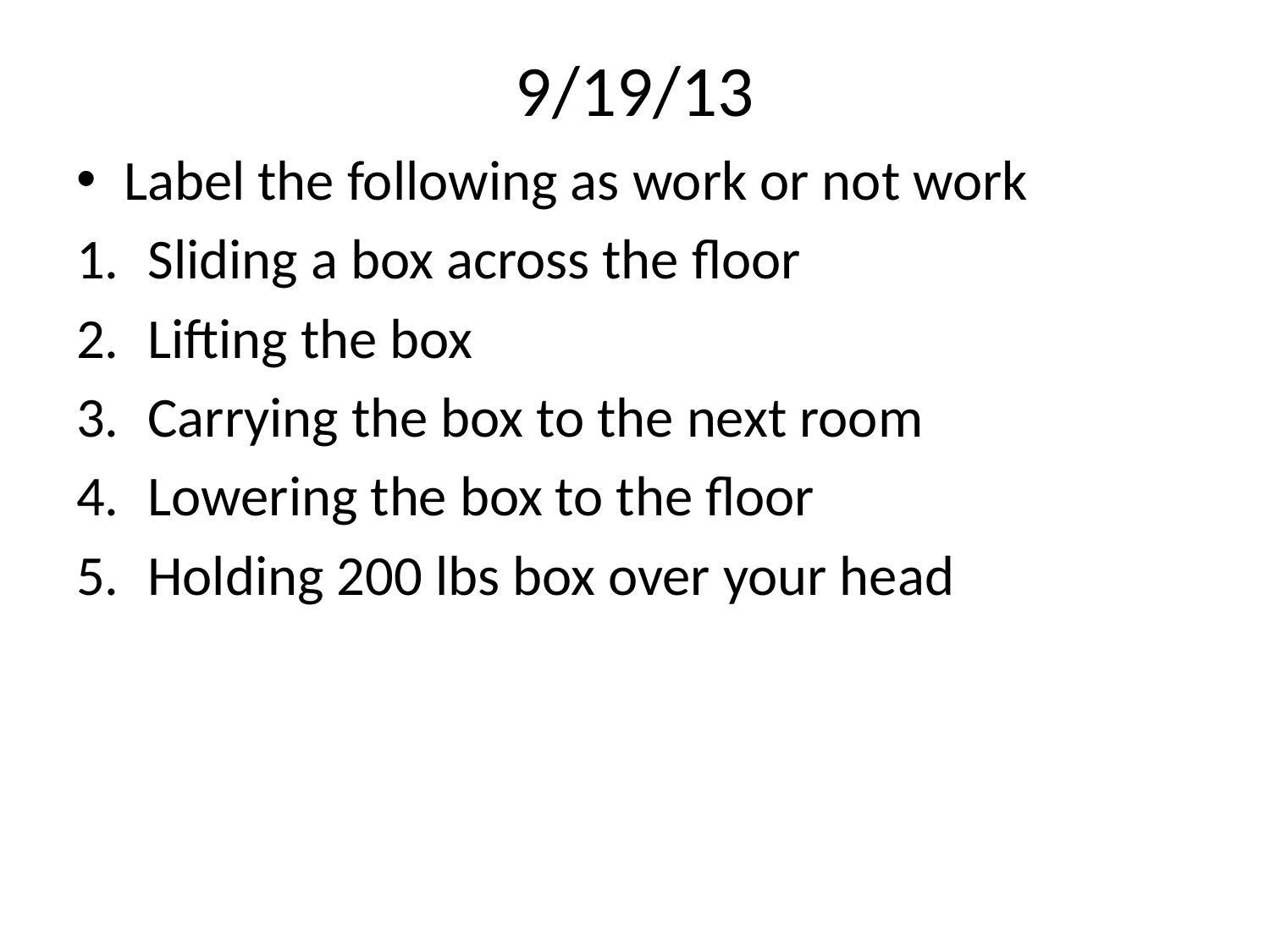

# 9/19/13
Label the following as work or not work
Sliding a box across the floor
Lifting the box
Carrying the box to the next room
Lowering the box to the floor
Holding 200 lbs box over your head